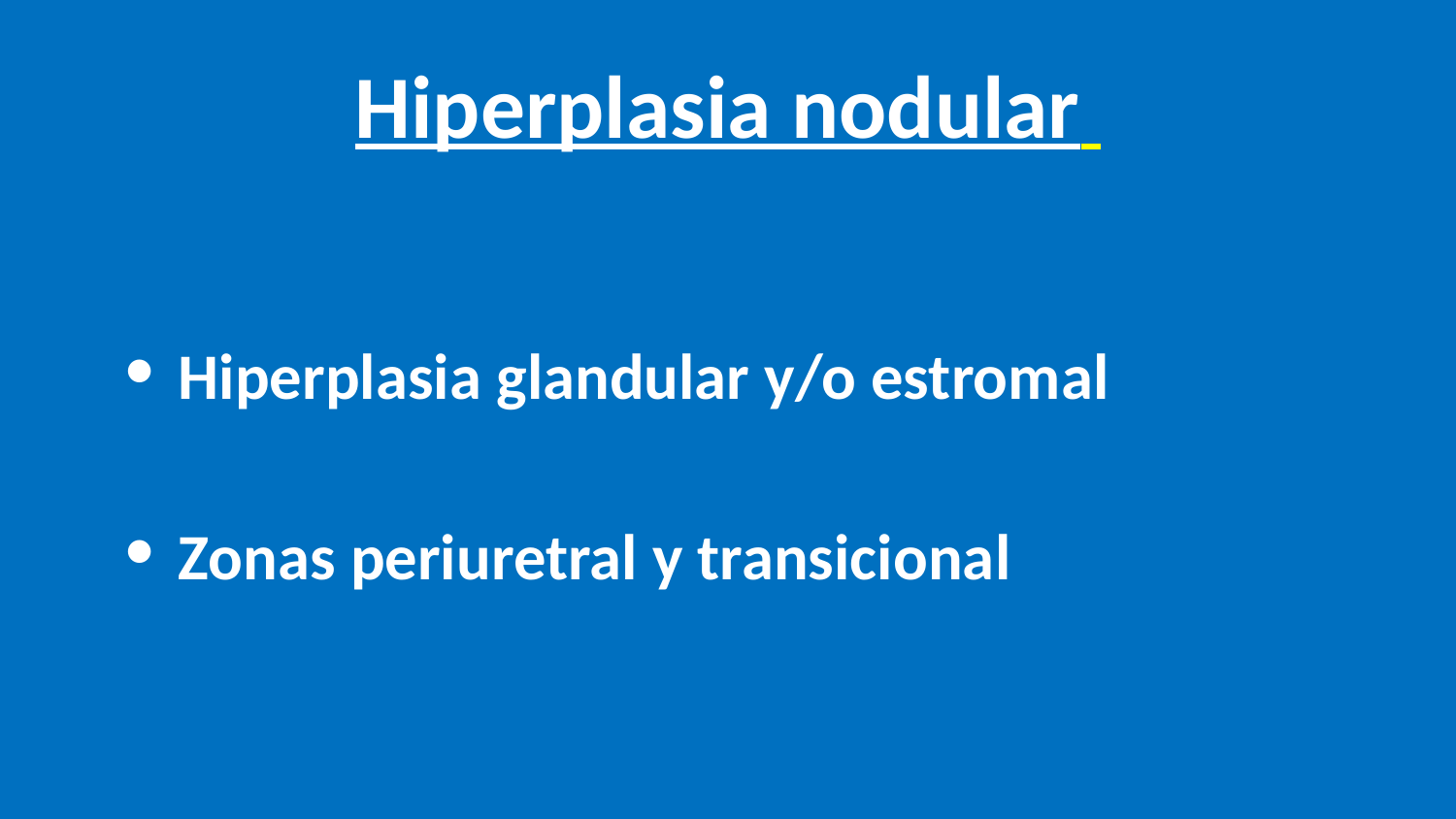

# Hiperplasia nodular

Hiperplasia glandular y/o estromal

Zonas periuretral y transicional